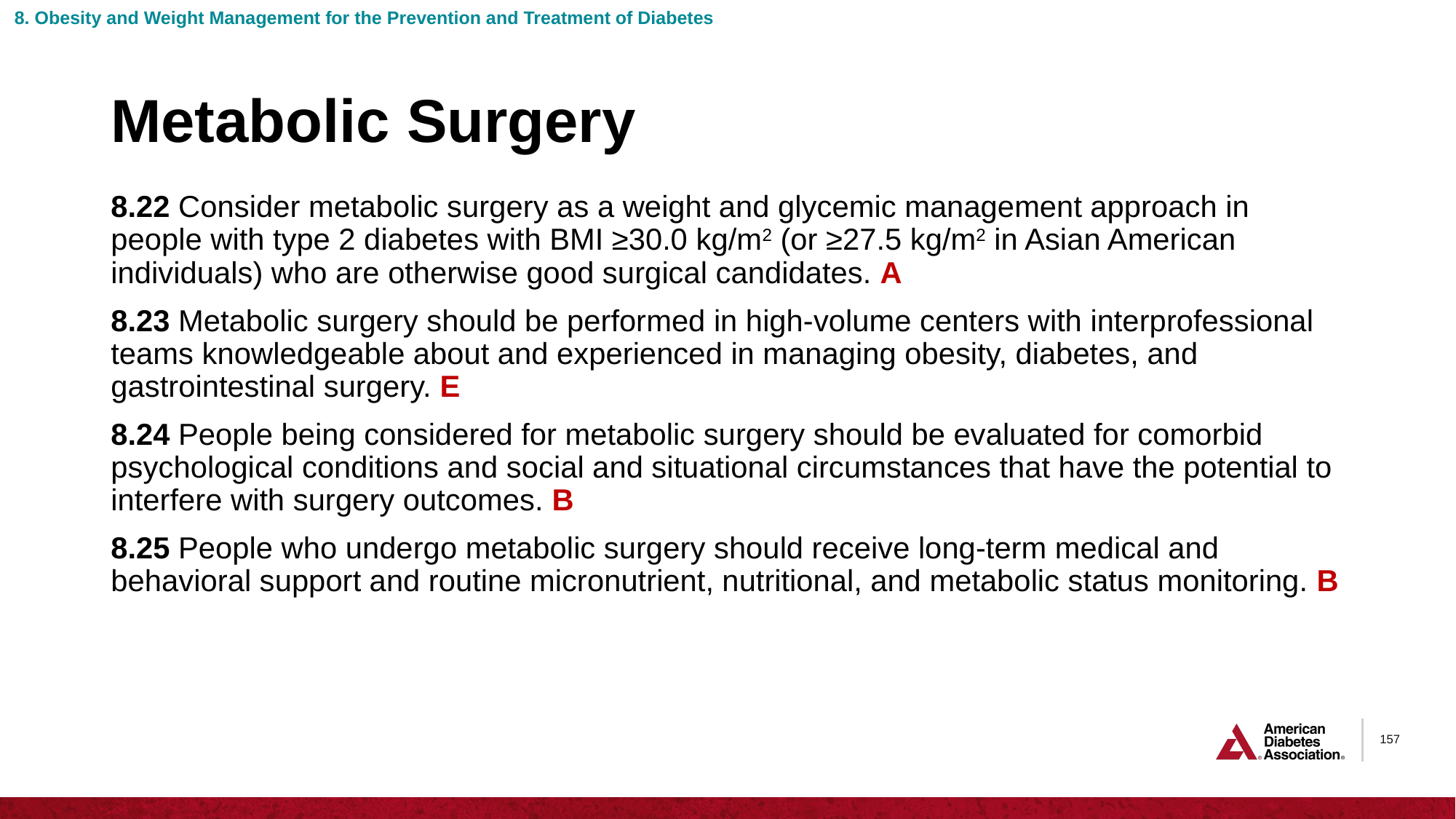

8. Obesity and Weight Management for the Prevention and Treatment of Diabetes
# Metabolic Surgery
8.22 Consider metabolic surgery as a weight and glycemic management approach in people with type 2 diabetes with BMI ≥30.0 kg/m2 (or ≥27.5 kg/m2 in Asian American individuals) who are otherwise good surgical candidates. A
8.23 Metabolic surgery should be performed in high-volume centers with interprofessional teams knowledgeable about and experienced in managing obesity, diabetes, and gastrointestinal surgery. E
8.24 People being considered for metabolic surgery should be evaluated for comorbid psychological conditions and social and situational circumstances that have the potential to interfere with surgery outcomes. B
8.25 People who undergo metabolic surgery should receive long-term medical and behavioral support and routine micronutrient, nutritional, and metabolic status monitoring. B

157